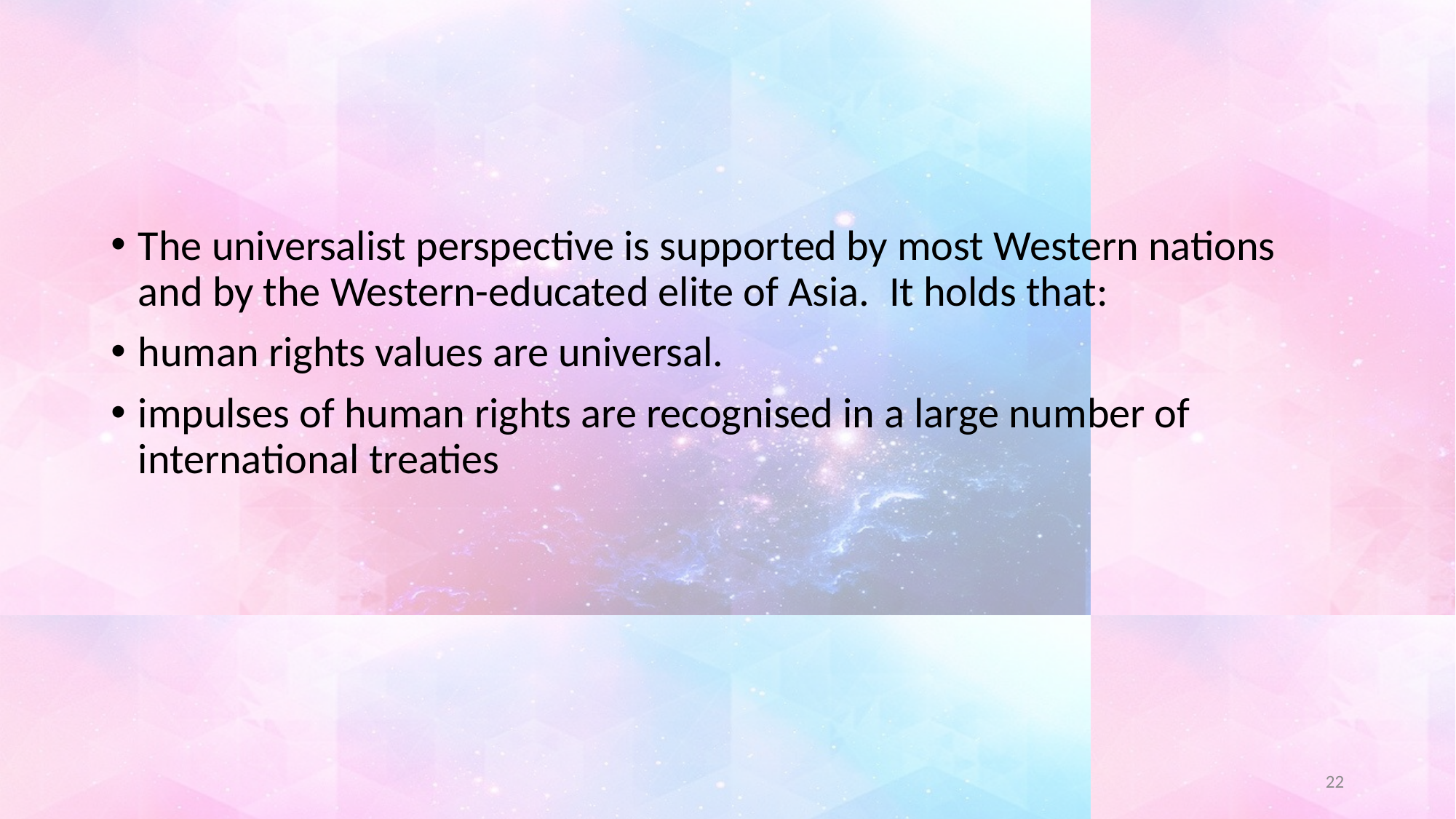

#
The universalist perspective is supported by most Western nations and by the Western-educated elite of Asia.  It holds that:
human rights values are universal.
impulses of human rights are recognised in a large number of international treaties
22